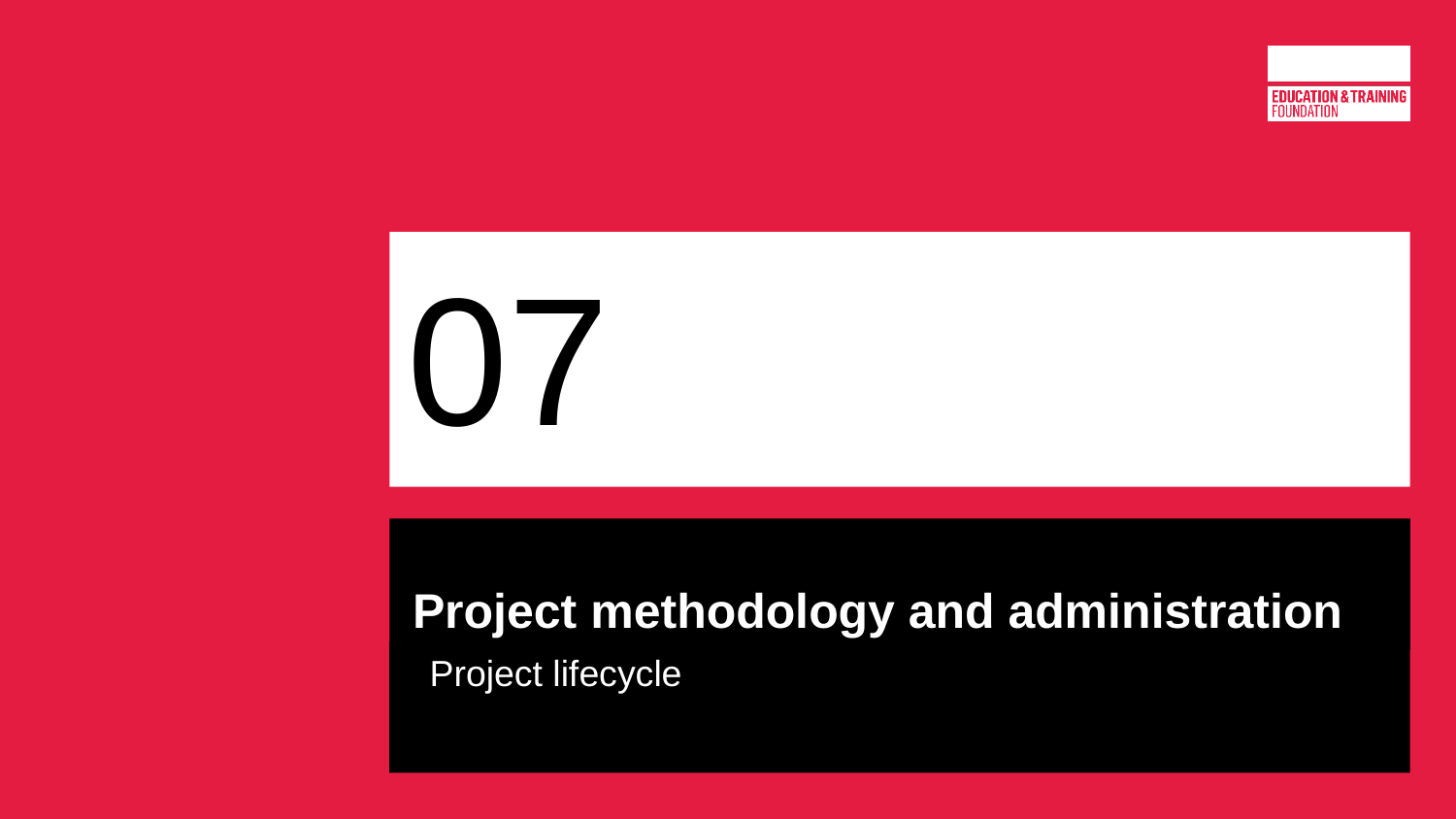

# 07
Project methodology and administration

Project lifecycle